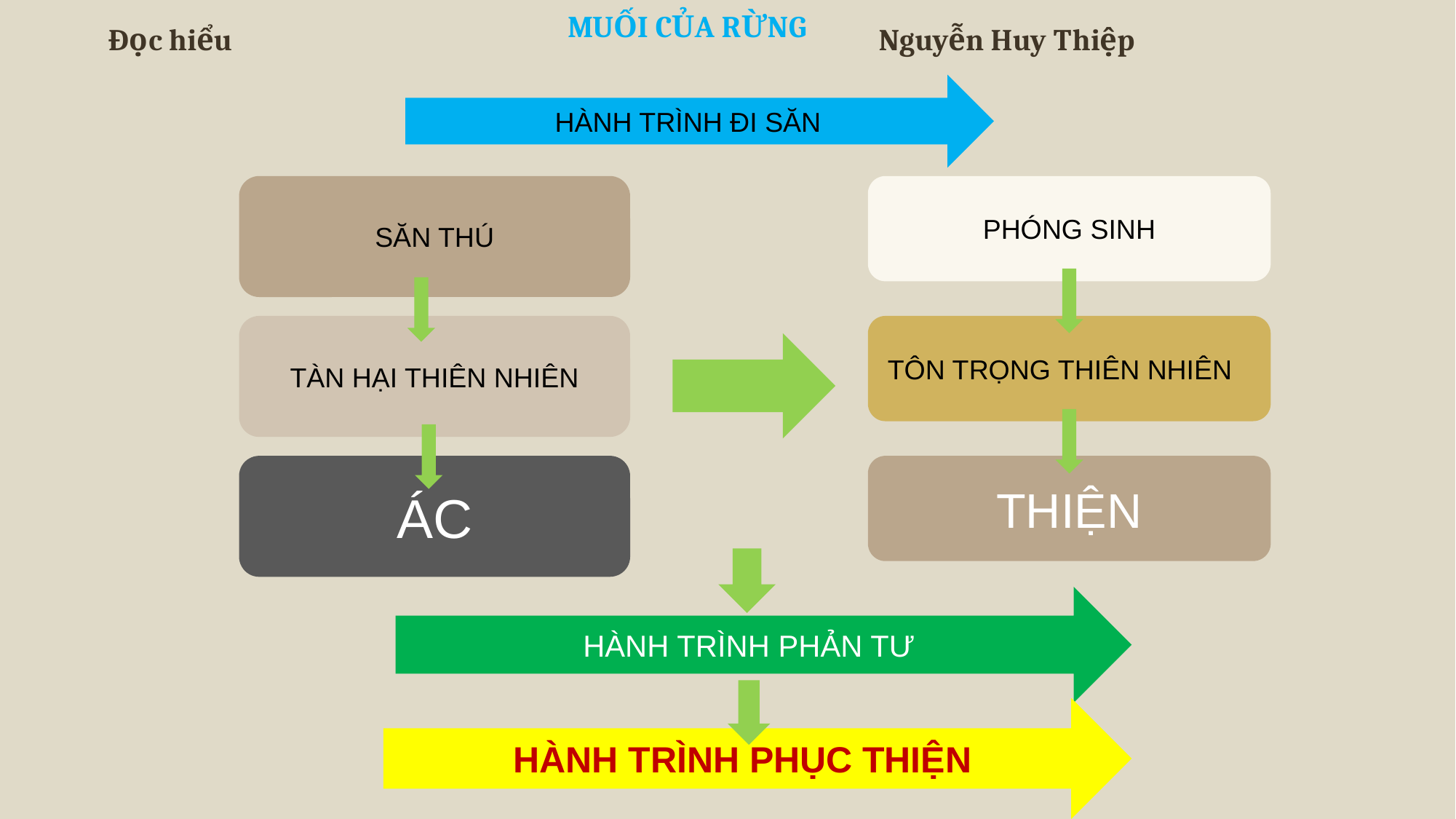

MUỐI CỦA RỪNG
Đọc hiểu
Nguyễn Huy Thiệp
HÀNH TRÌNH ĐI SĂN
SĂN THÚ
PHÓNG SINH

TÀN HẠI THIÊN NHIÊN
TÔN TRỌNG THIÊN NHIÊN

ÁC
THIỆN

HÀNH TRÌNH PHẢN TƯ

HÀNH TRÌNH PHỤC THIỆN